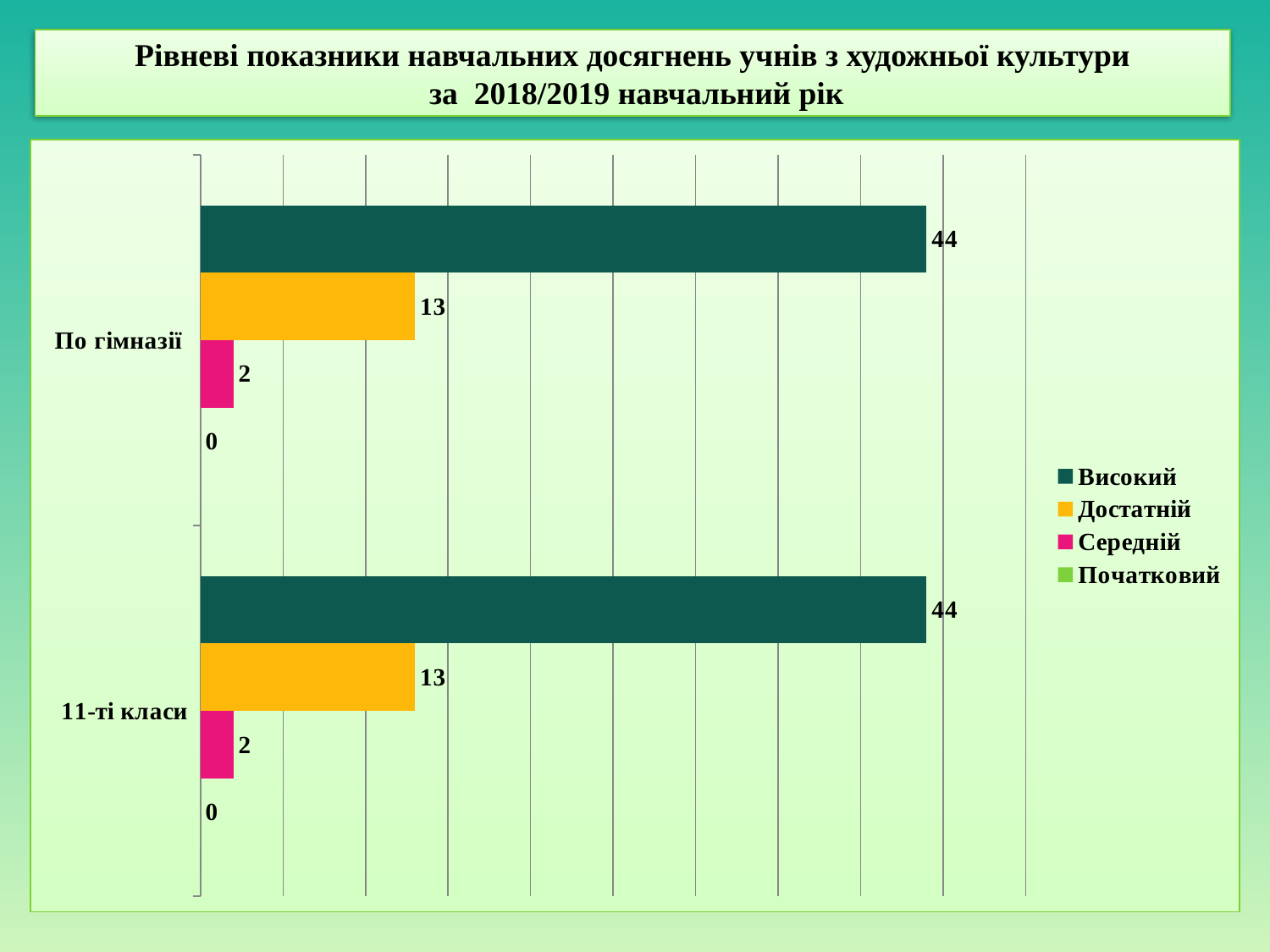

# Рівневі показники навчальних досягнень учнів з художньої культури за  2018/2019 навчальний рік

### Chart

| Category | Початковий | Середній | Достатній | Високий |
|---|---|---|---|---|
| 11-ті класи | 0.0 | 2.0 | 13.0 | 44.0 |
| По гімназії  | 0.0 | 2.0 | 13.0 | 44.0 |